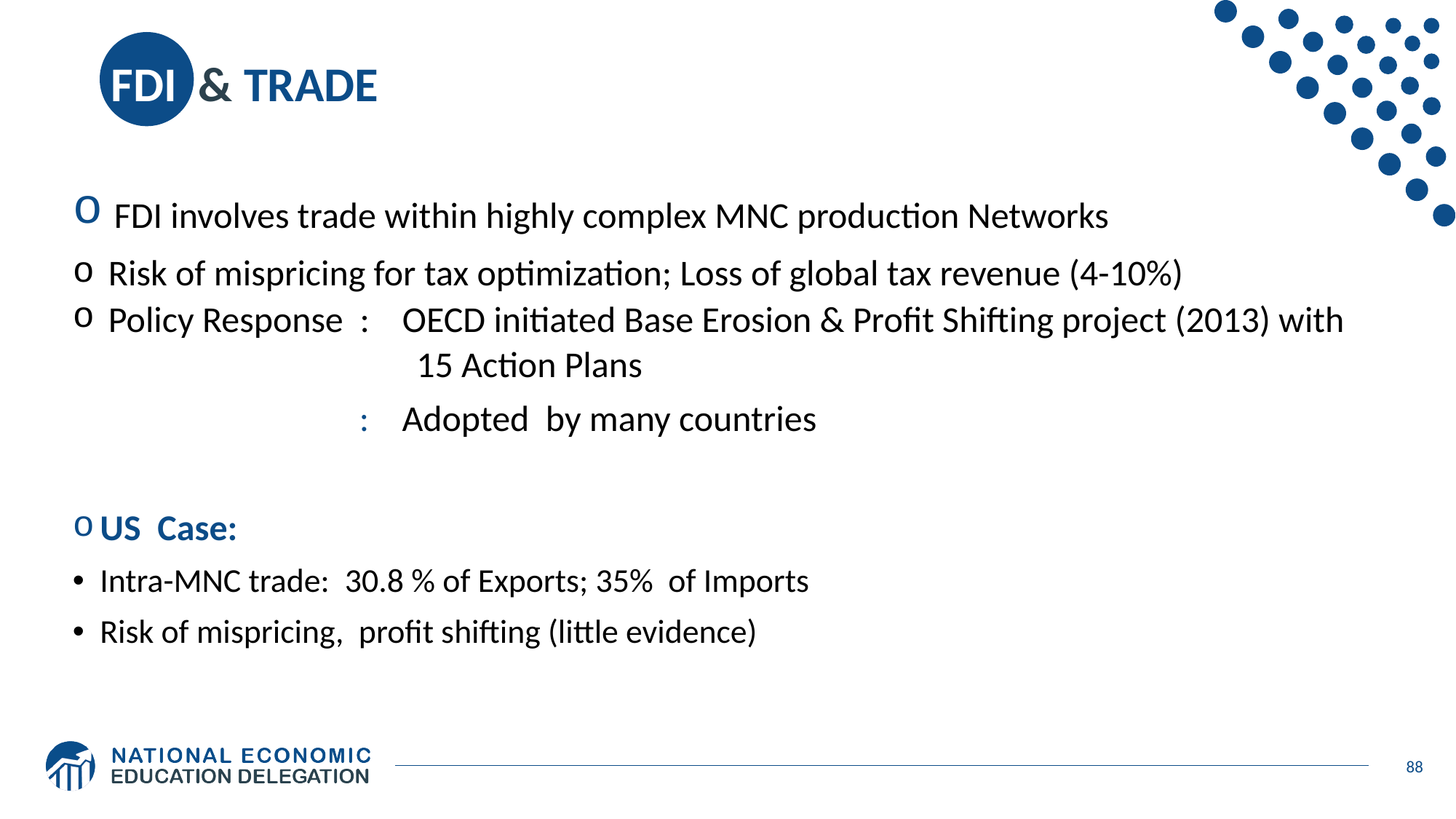

# FDI  & TRADE
 FDI involves trade within highly complex MNC production Networks
 Risk of mispricing for tax optimization; Loss of global tax revenue (4-10%)
 Policy Response  :    OECD initiated Base Erosion & Profit Shifting project (2013) with
                                          15 Action Plans
                                   :    Adopted  by many countries

US  Case:
Intra-MNC trade:  30.8 % of Exports; 35%  of Imports
Risk of mispricing,  profit shifting (little evidence)

88